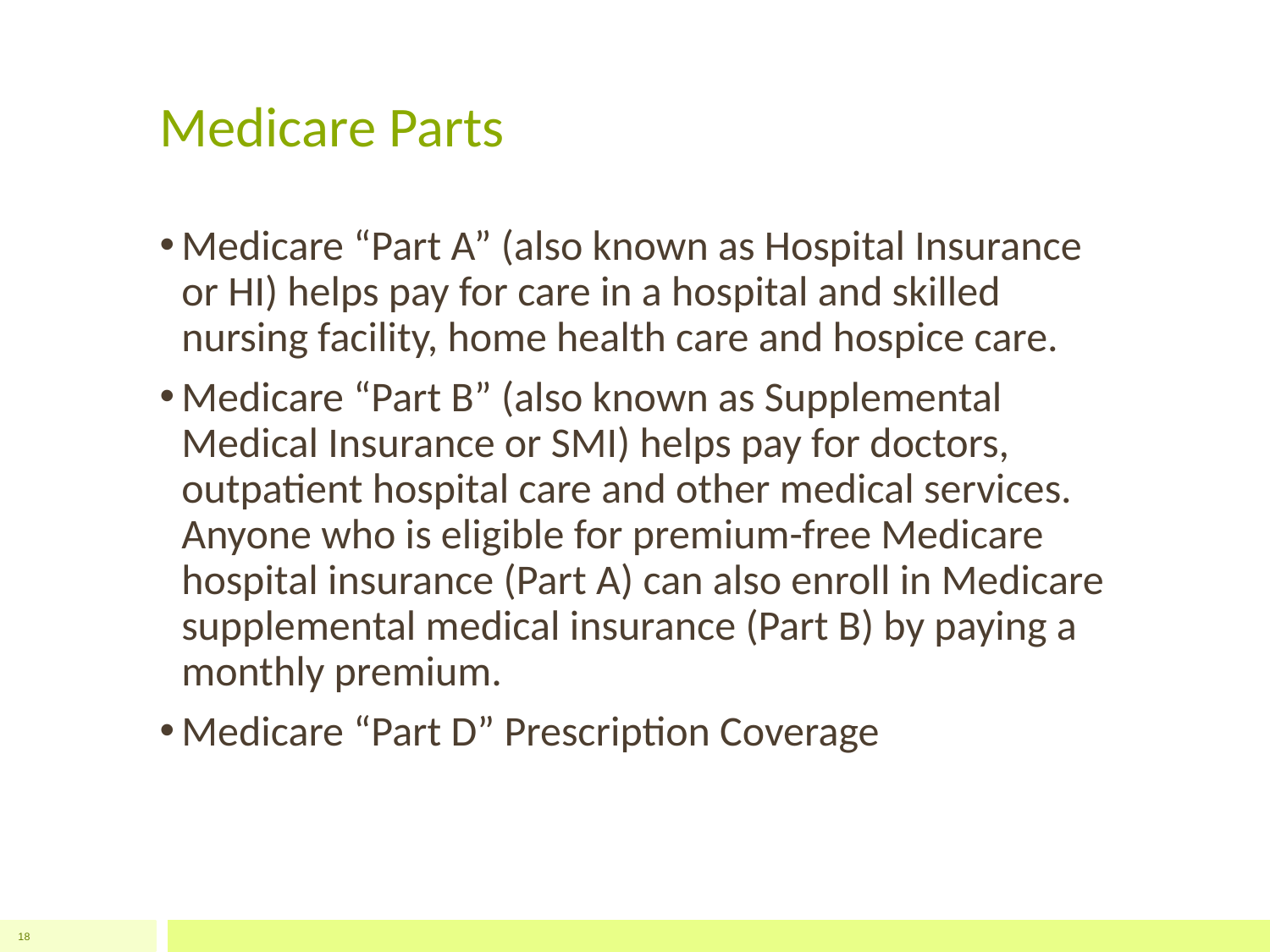

# Medicare Parts
Medicare “Part A” (also known as Hospital Insurance or HI) helps pay for care in a hospital and skilled nursing facility, home health care and hospice care.
Medicare “Part B” (also known as Supplemental Medical Insurance or SMI) helps pay for doctors, outpatient hospital care and other medical services.
Anyone who is eligible for premium-free Medicare hospital insurance (Part A) can also enroll in Medicare supplemental medical insurance (Part B) by paying a monthly premium.
Medicare “Part D” Prescription Coverage
18